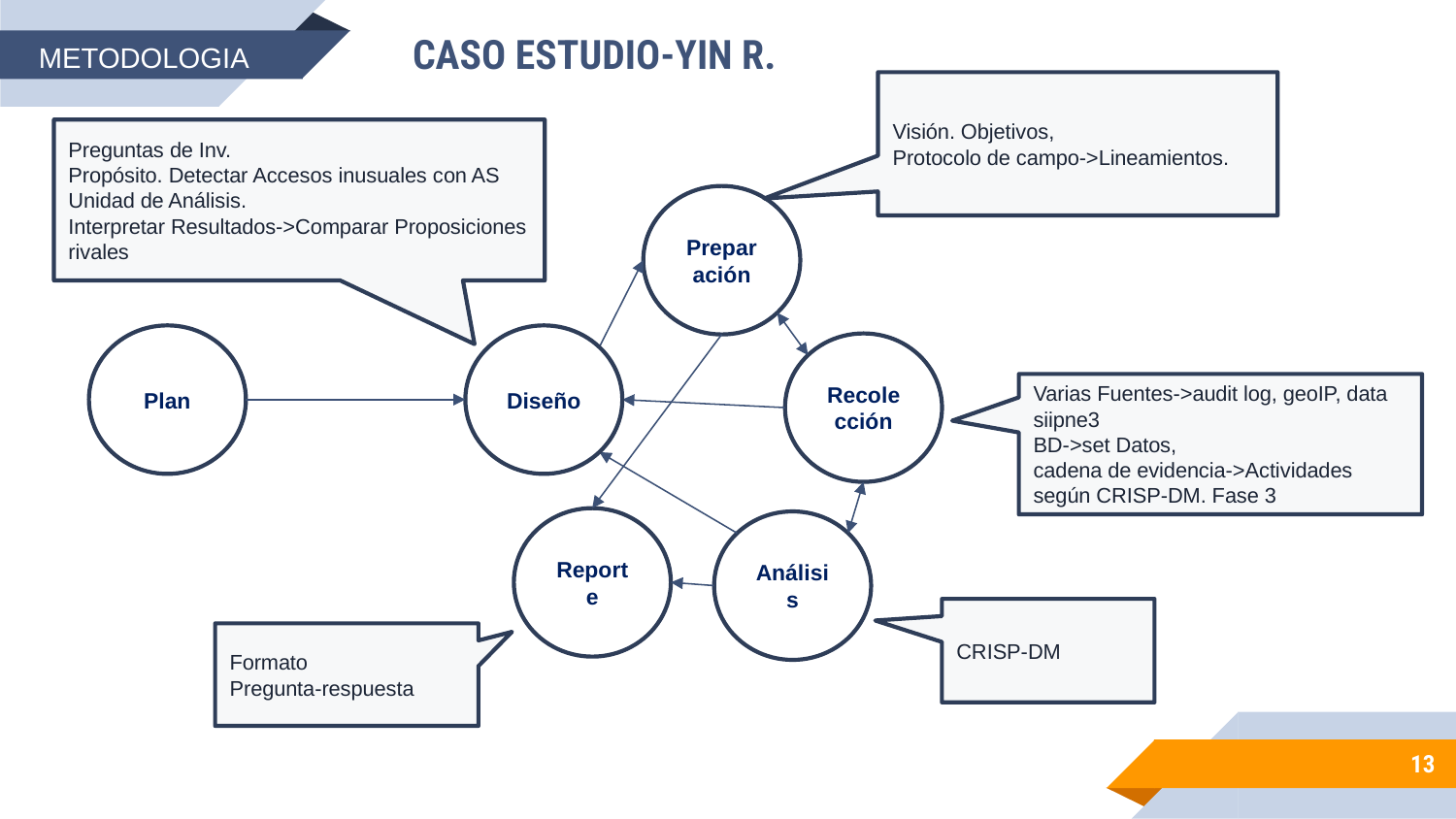

CASO ESTUDIO-YIN R.
METODOLOGIA
Visión. Objetivos,
Protocolo de campo->Lineamientos.
Preguntas de Inv.
Propósito. Detectar Accesos inusuales con AS
Unidad de Análisis.
Interpretar Resultados->Comparar Proposiciones rivales
Preparación
Plan
Diseño
Recolección

Varias Fuentes->audit log, geoIP, data siipne3
BD->set Datos,
cadena de evidencia->Actividades según CRISP-DM. Fase 3

Reporte
Análisis
CRISP-DM
Formato
Pregunta-respuesta
13